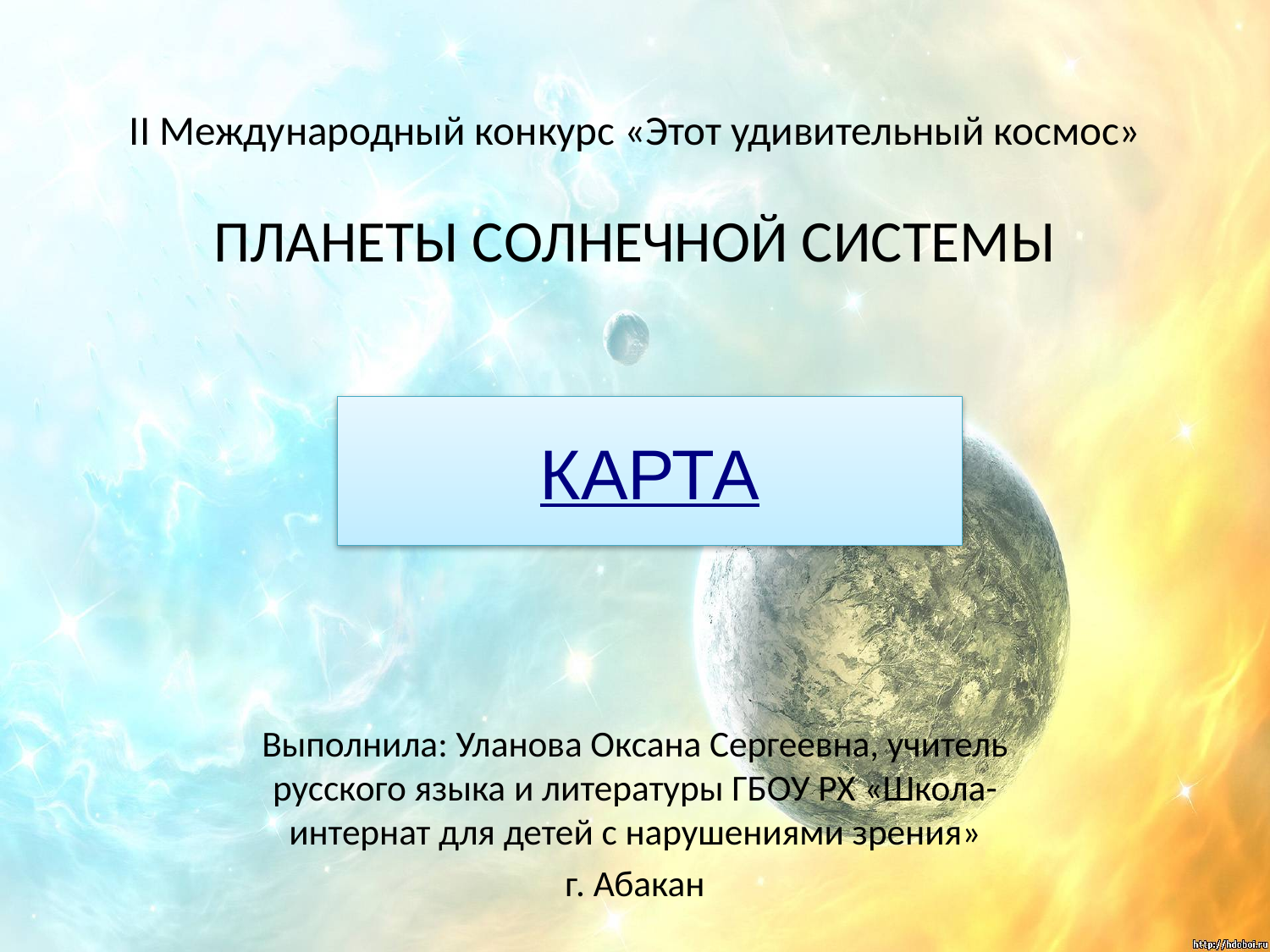

# II Международный конкурс «Этот удивительный космос» ПЛАНЕТЫ СОЛНЕЧНОЙ СИСТЕМЫ
КАРТА
Выполнила: Уланова Оксана Сергеевна, учитель русского языка и литературы ГБОУ РХ «Школа-интернат для детей с нарушениями зрения»
г. Абакан